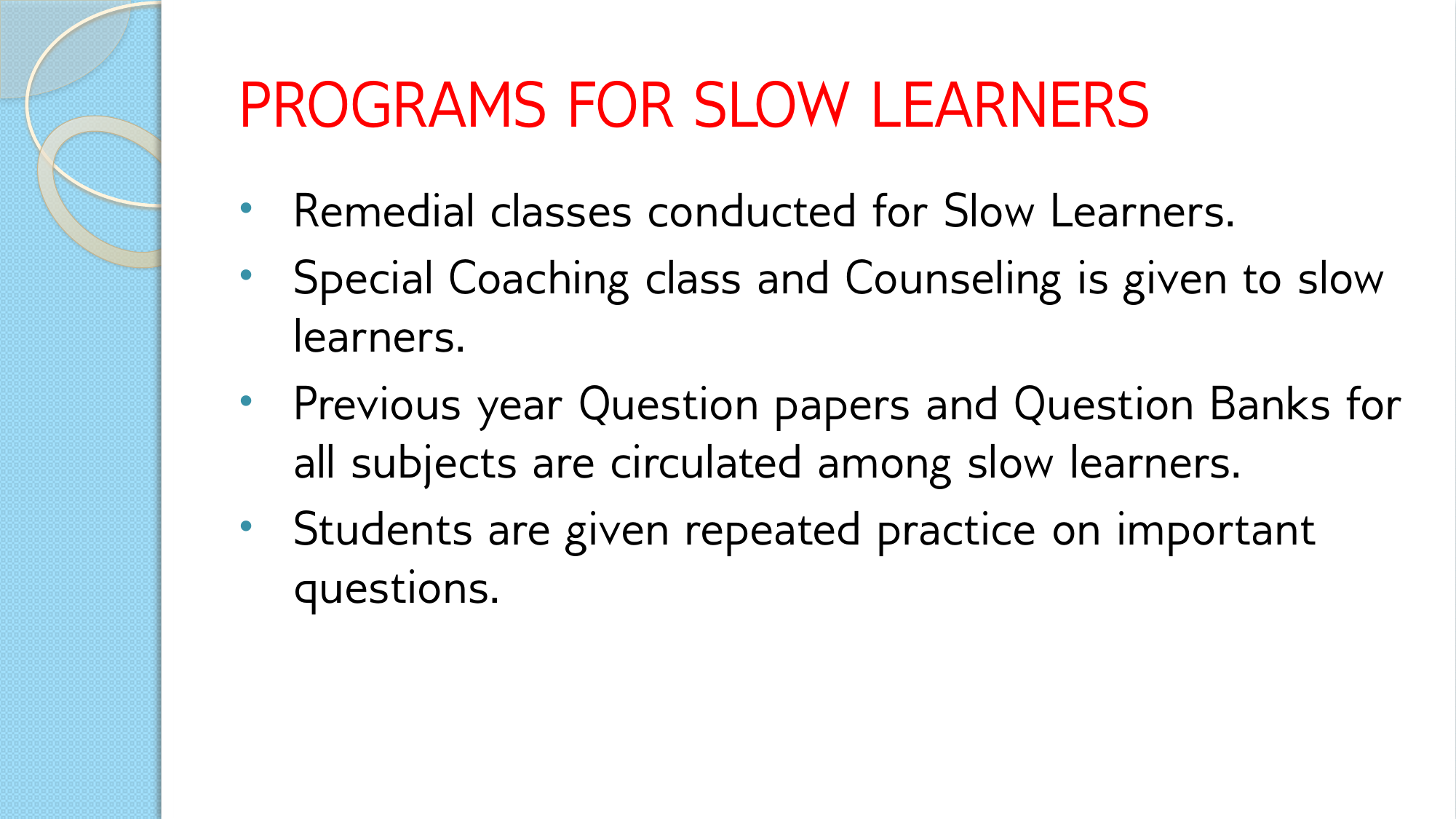

# PROGRAMS FOR SLOW LEARNERS
Remedial classes conducted for Slow Learners.
Special Coaching class and Counseling is given to slow learners.
Previous year Question papers and Question Banks for all subjects are circulated among slow learners.
Students are given repeated practice on important questions.